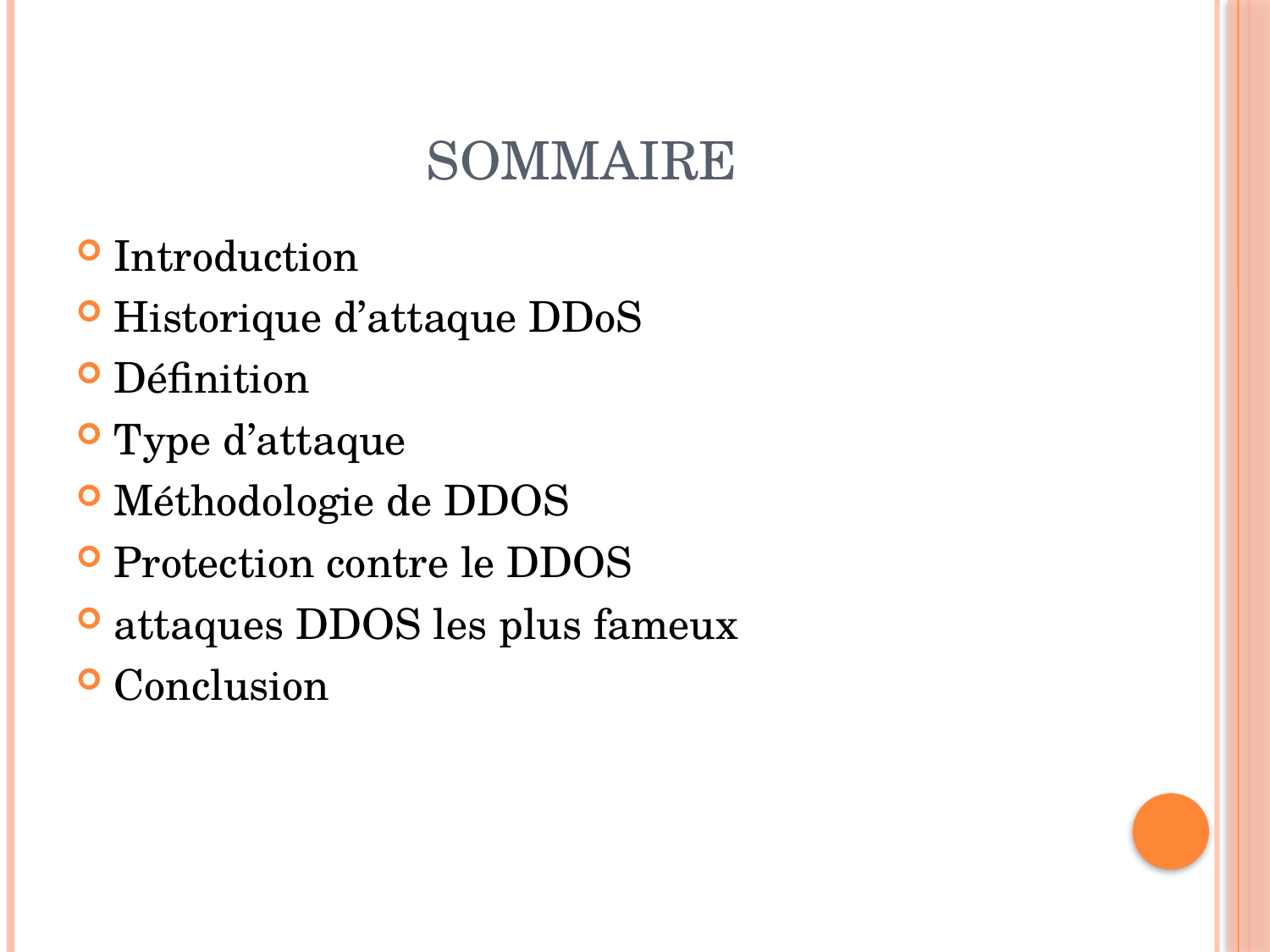

# Sommaire
Introduction
Historique d’attaque DDoS
Définition
Type d’attaque
Méthodologie de DDOS
Protection contre le DDOS
attaques DDOS les plus fameux
Conclusion